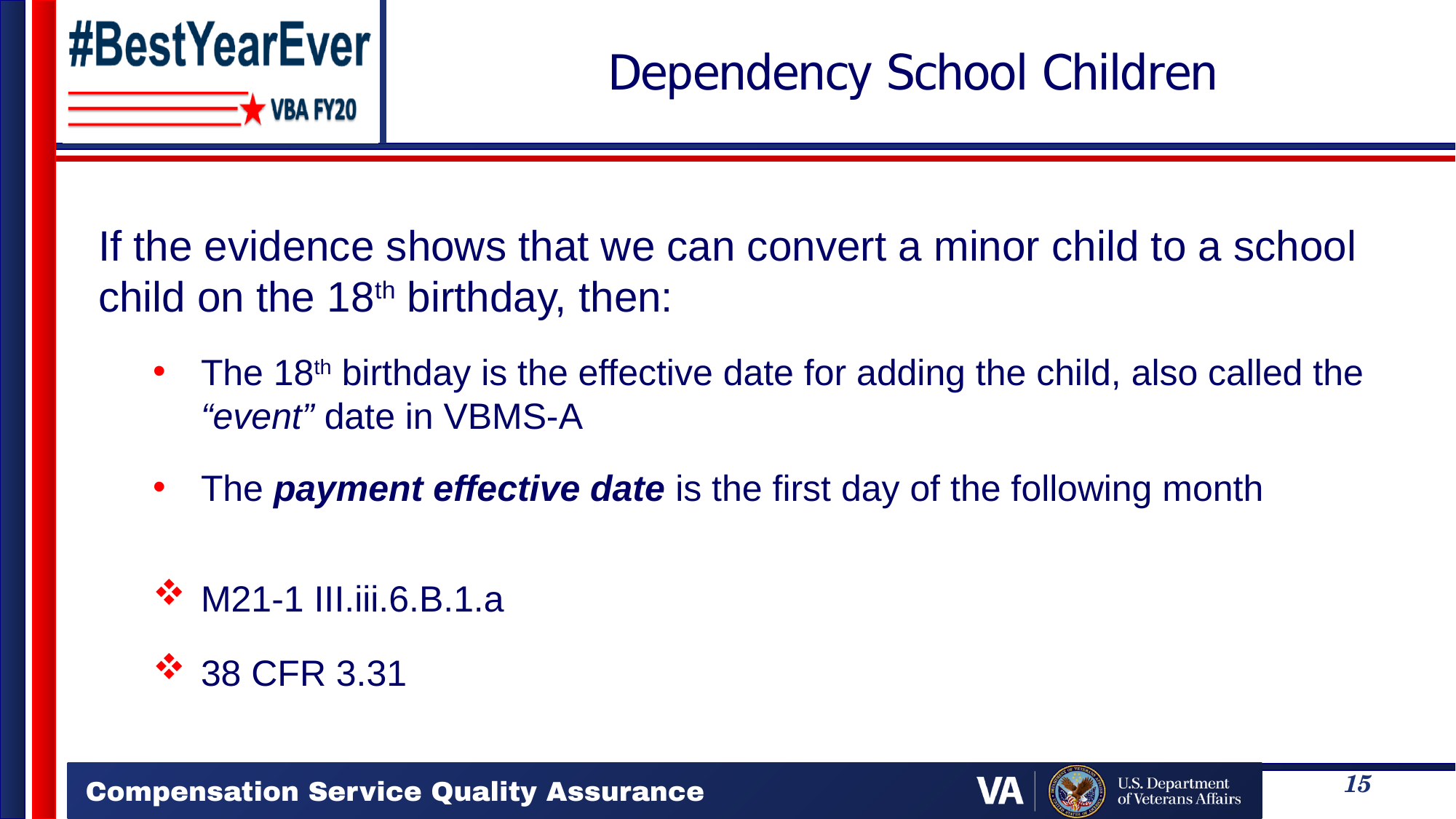

# Dependency School Children
If the evidence shows that we can convert a minor child to a school child on the 18th birthday, then:

The 18th birthday is the effective date for adding the child, also called the “event” date in VBMS-A

The payment effective date is the first day of the following month

M21-1 III.iii.6.B.1.a

38 CFR 3.31
15